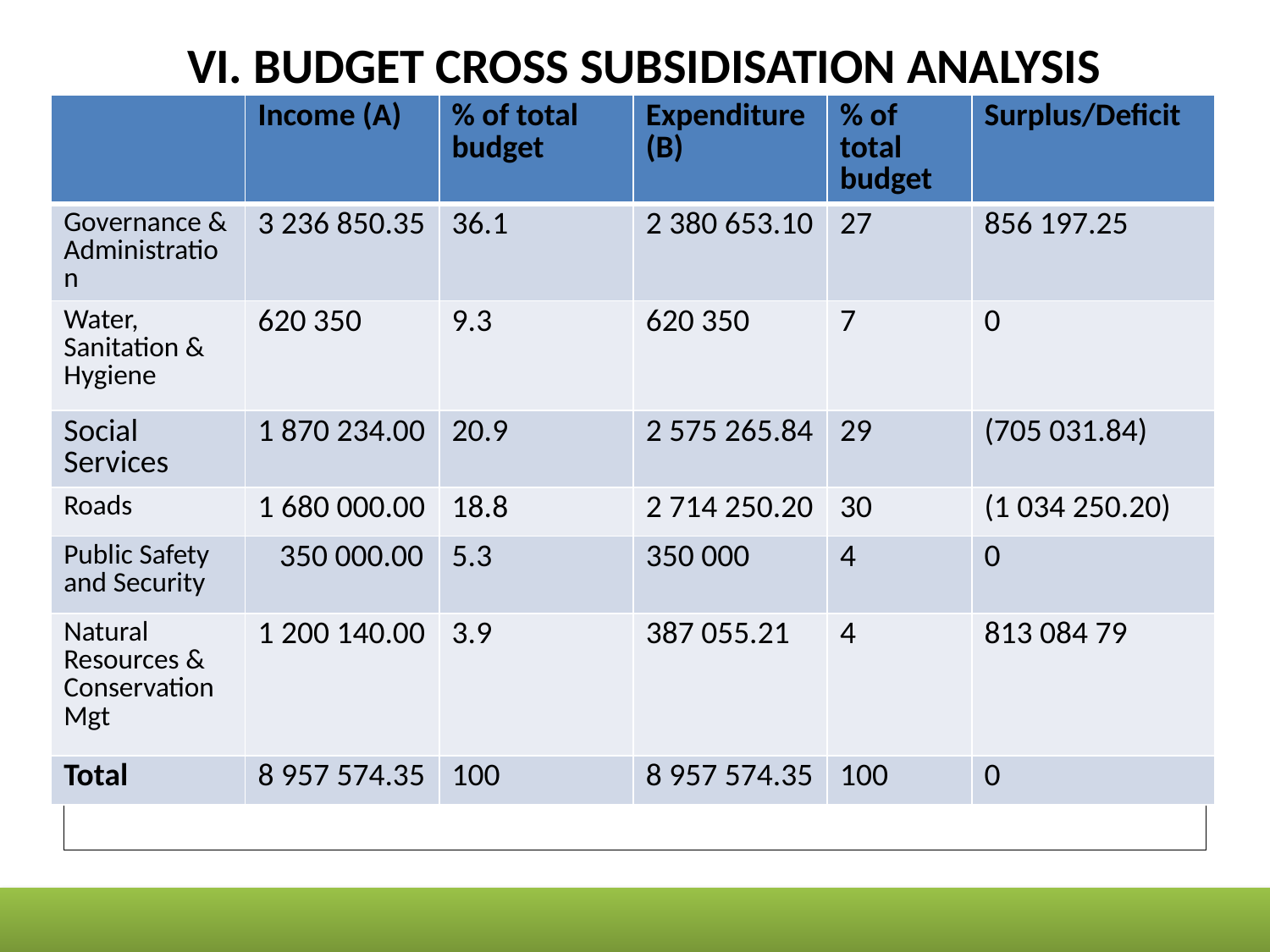

# VI. BUDGET CROSS SUBSIDISATION ANALYSIS
|  | Income (A) | % of total budget | Expenditure (B) | % of total budget | Surplus/Deficit |
| --- | --- | --- | --- | --- | --- |
| Governance & Administration | 3 236 850.35 | 36.1 | 2 380 653.10 | 27 | 856 197.25 |
| Water, Sanitation & Hygiene | 620 350 | 9.3 | 620 350 | 7 | 0 |
| Social Services | 1 870 234.00 | 20.9 | 2 575 265.84 | 29 | (705 031.84) |
| Roads | 1 680 000.00 | 18.8 | 2 714 250.20 | 30 | (1 034 250.20) |
| Public Safety and Security | 350 000.00 | 5.3 | 350 000 | 4 | 0 |
| Natural Resources & Conservation Mgt | 1 200 140.00 | 3.9 | 387 055.21 | 4 | 813 084 79 |
| Total | 8 957 574.35 | 100 | 8 957 574.35 | 100 | 0 |